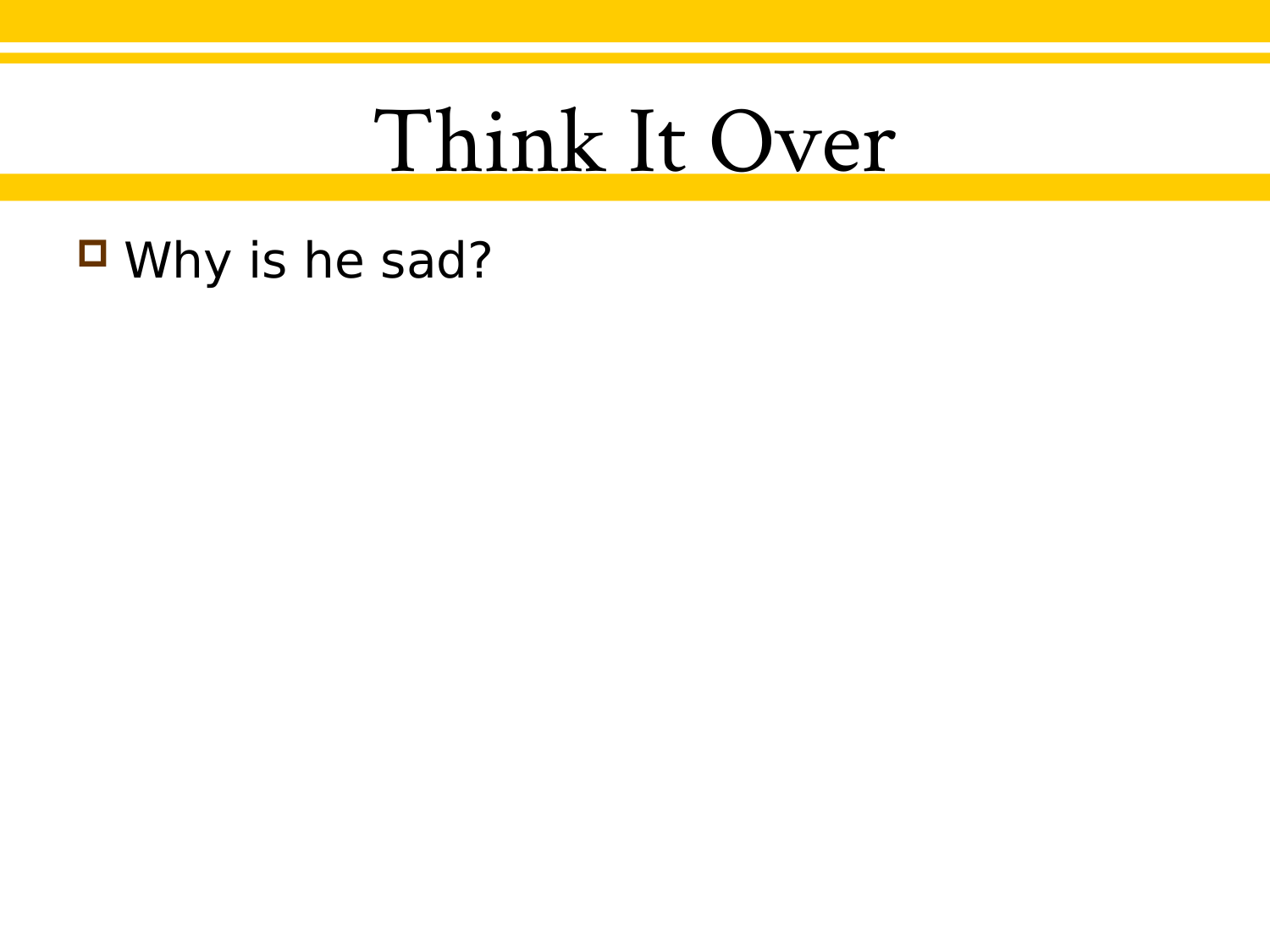

# Think It Over
Why is he sad?